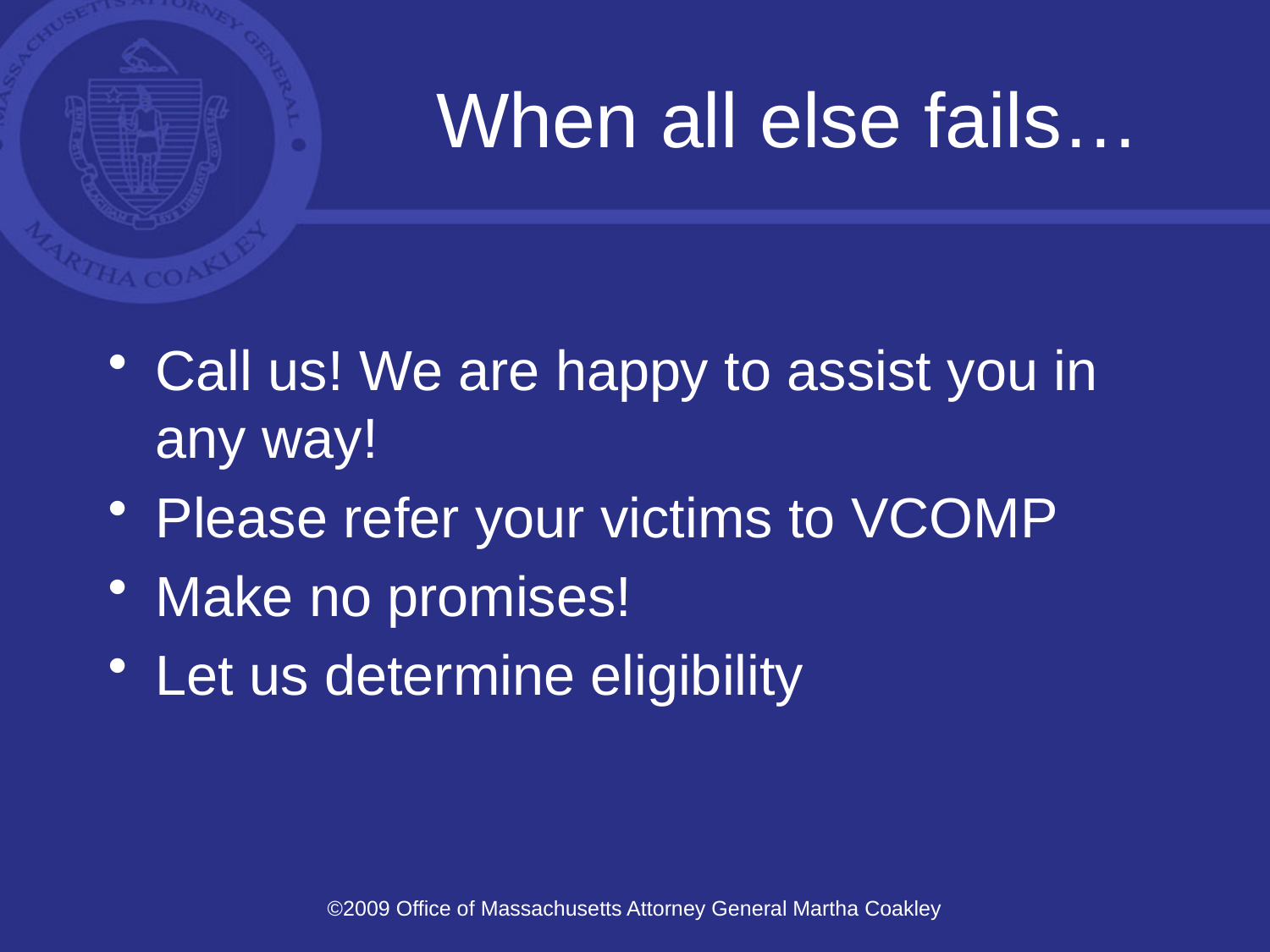

# When all else fails…
Call us! We are happy to assist you in any way!
Please refer your victims to VCOMP
Make no promises!
Let us determine eligibility

©2009 Office of Massachusetts Attorney General Martha Coakley